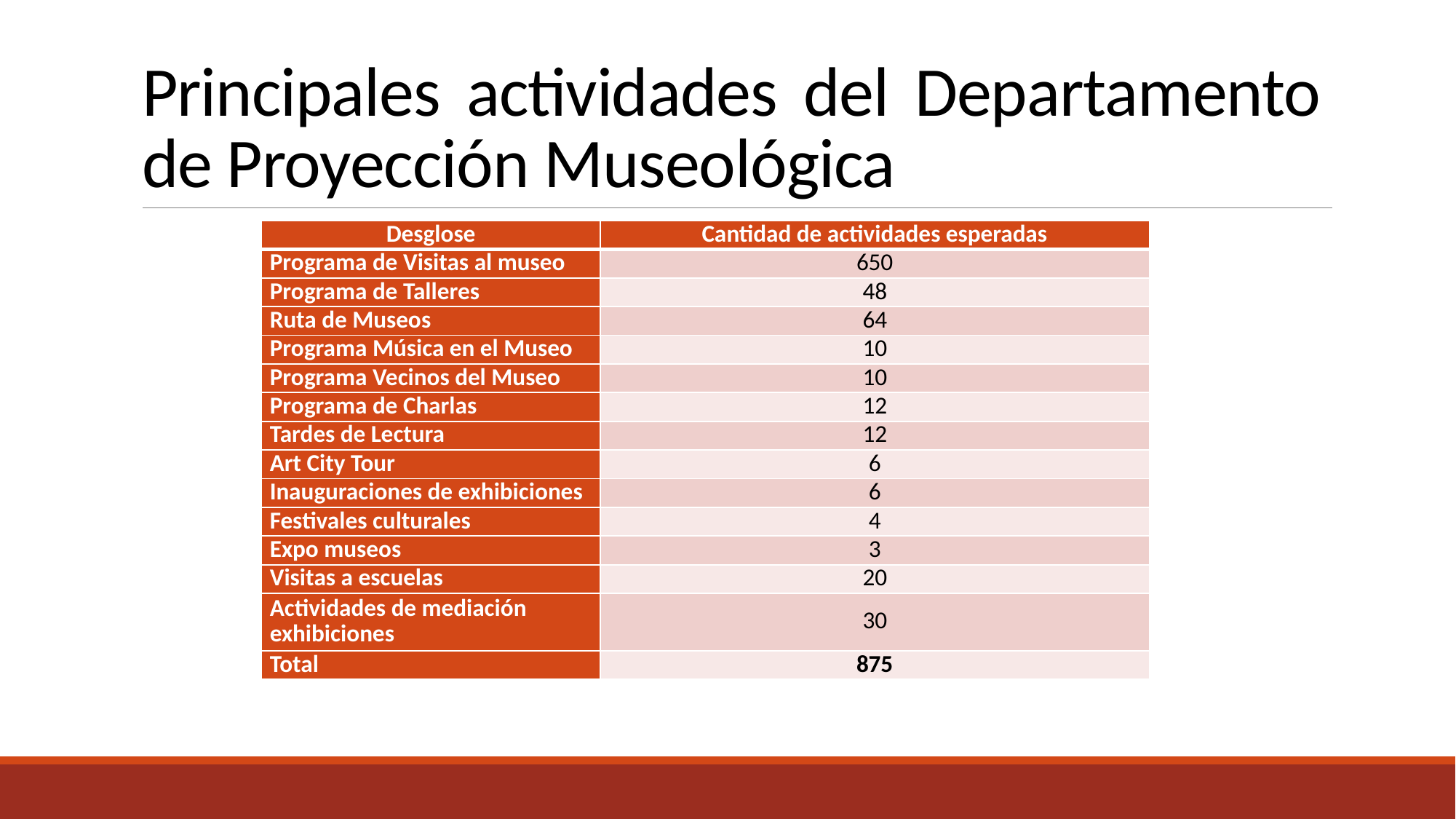

# Principales actividades del Departamento de Proyección Museológica
| Desglose | Cantidad de actividades esperadas |
| --- | --- |
| Programa de Visitas al museo | 650 |
| Programa de Talleres | 48 |
| Ruta de Museos | 64 |
| Programa Música en el Museo | 10 |
| Programa Vecinos del Museo | 10 |
| Programa de Charlas | 12 |
| Tardes de Lectura | 12 |
| Art City Tour | 6 |
| Inauguraciones de exhibiciones | 6 |
| Festivales culturales | 4 |
| Expo museos | 3 |
| Visitas a escuelas | 20 |
| Actividades de mediación exhibiciones | 30 |
| Total | 875 |